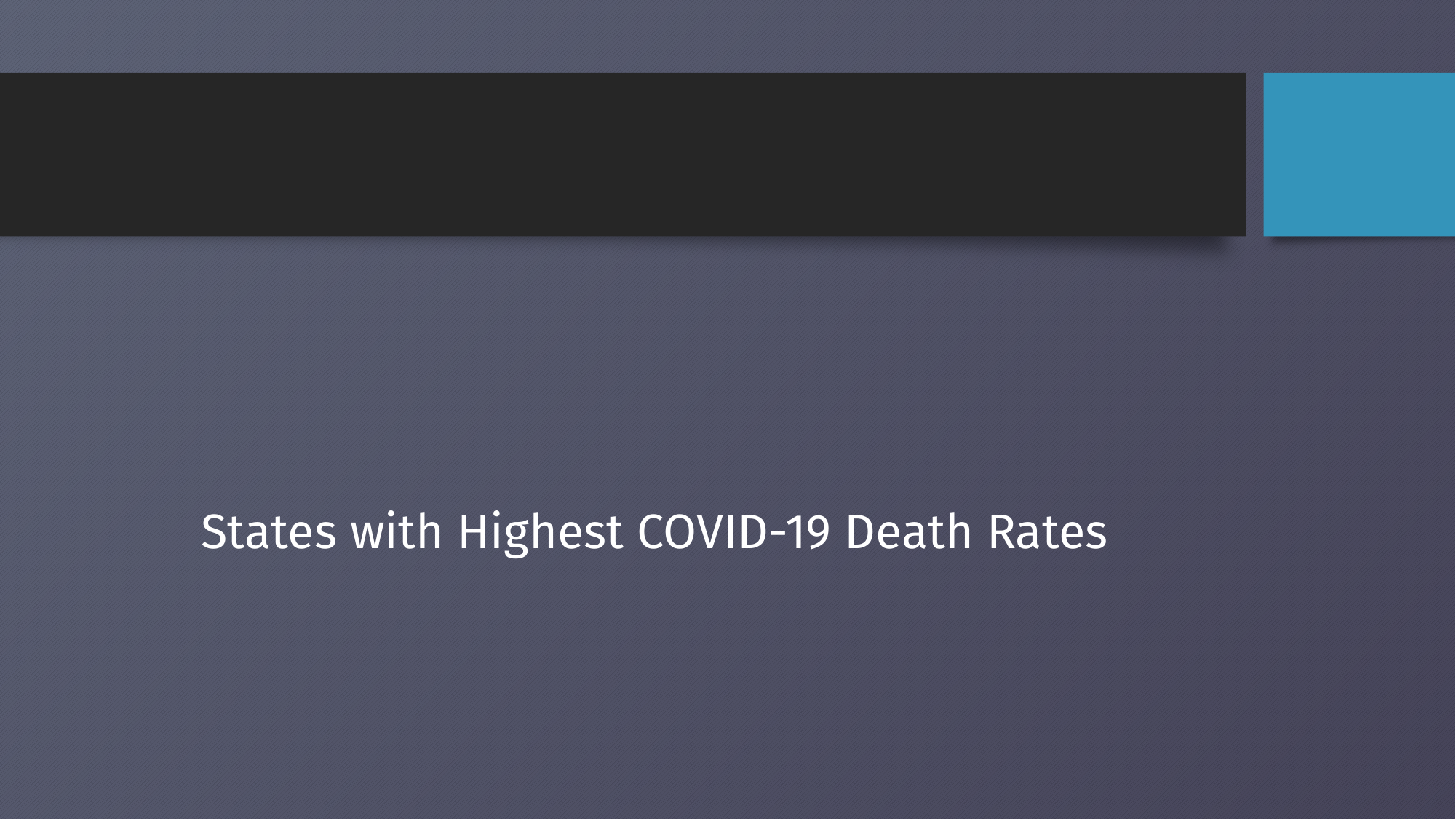

#

States with Highest COVID-19 Death Rates